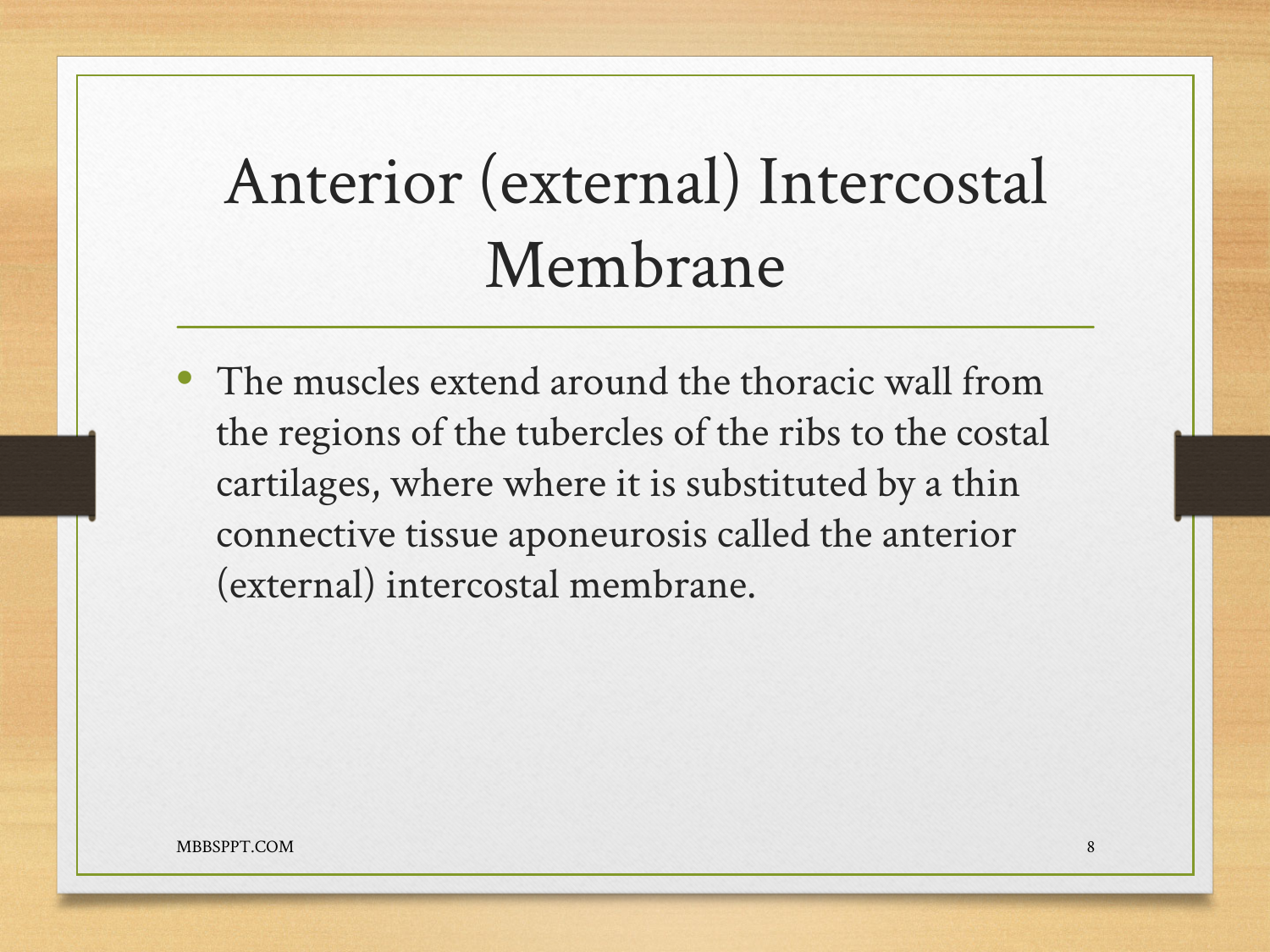

# Anterior (external) Intercostal Membrane
The muscles extend around the thoracic wall from the regions of the tubercles of the ribs to the costal cartilages, where where it is substituted by a thin connective tissue aponeurosis called the anterior (external) intercostal membrane.
MBBSPPT.COM
8